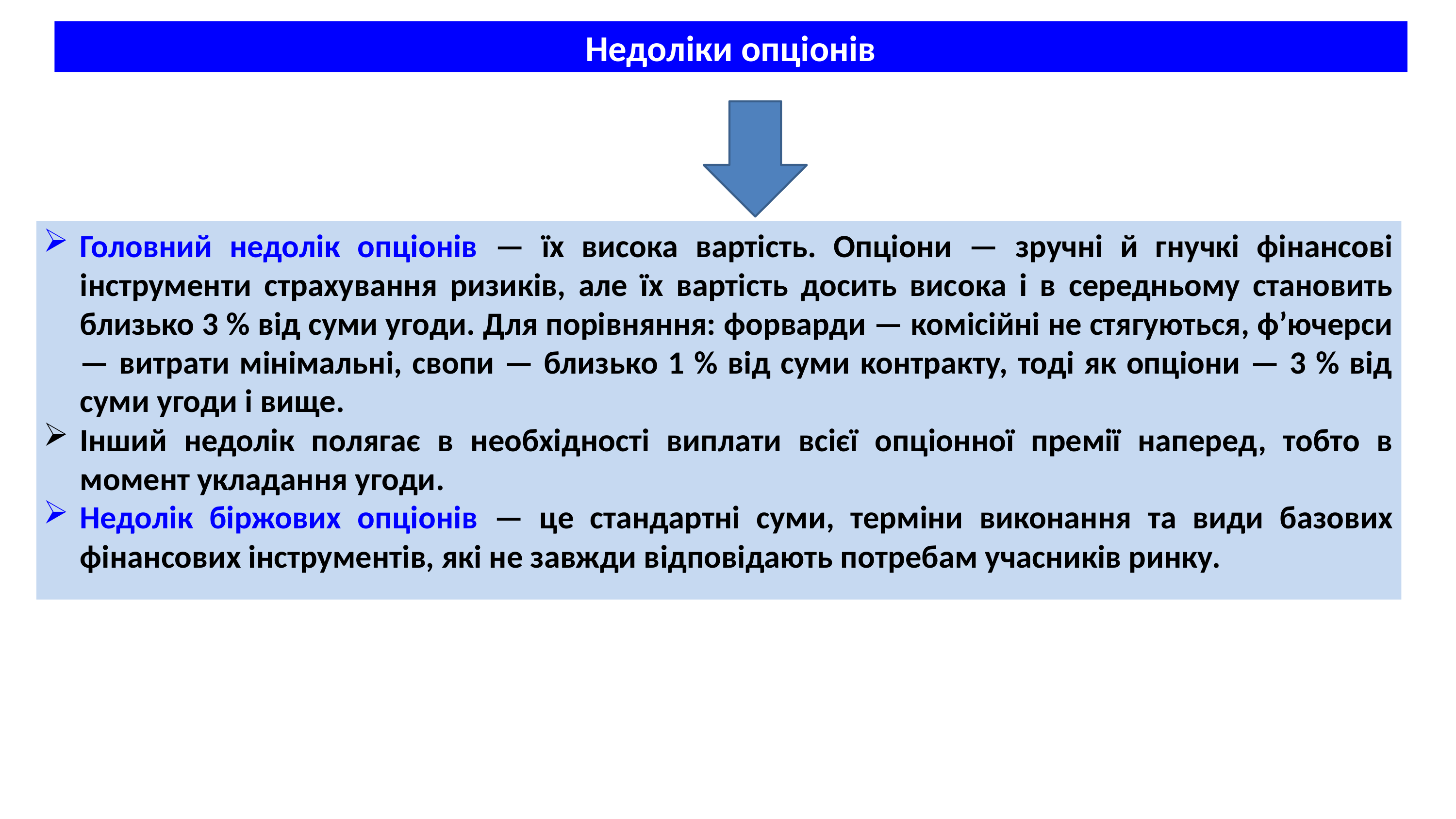

Недоліки опціонів

Головний недолік опціонів — їх висока вартість. Опціони — зручні й гнучкі фінансові інструменти страхування ризиків, але їх вартість досить висока і в середньому становить близько 3 % від суми угоди. Для порівняння: форварди — комісійні не стягуються, ф’ючерси — витрати мінімальні, свопи — близько 1 % від суми контракту, тоді як опціони — 3 % від суми угоди і вище.
Інший недолік полягає в необхідності виплати всієї опціонної премії наперед, тобто в момент укладання угоди.
Недолік біржових опціонів — це стандартні суми, терміни виконання та види базових фінансових інструментів, які не завжди відповідають потребам учасників ринку.